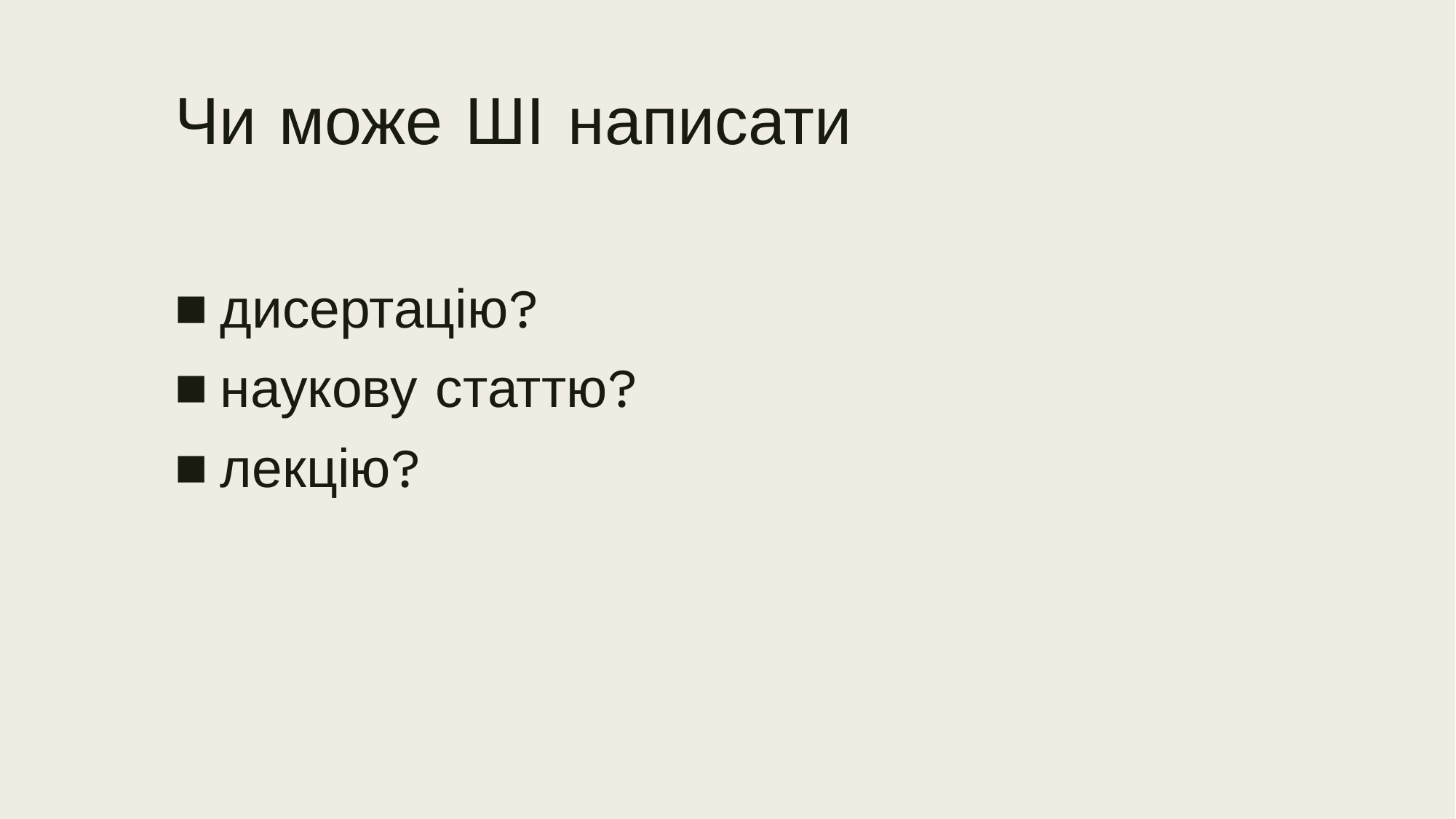

# Чи може ШІ написати
дисертацію?
наукову статтю?
лекцію?